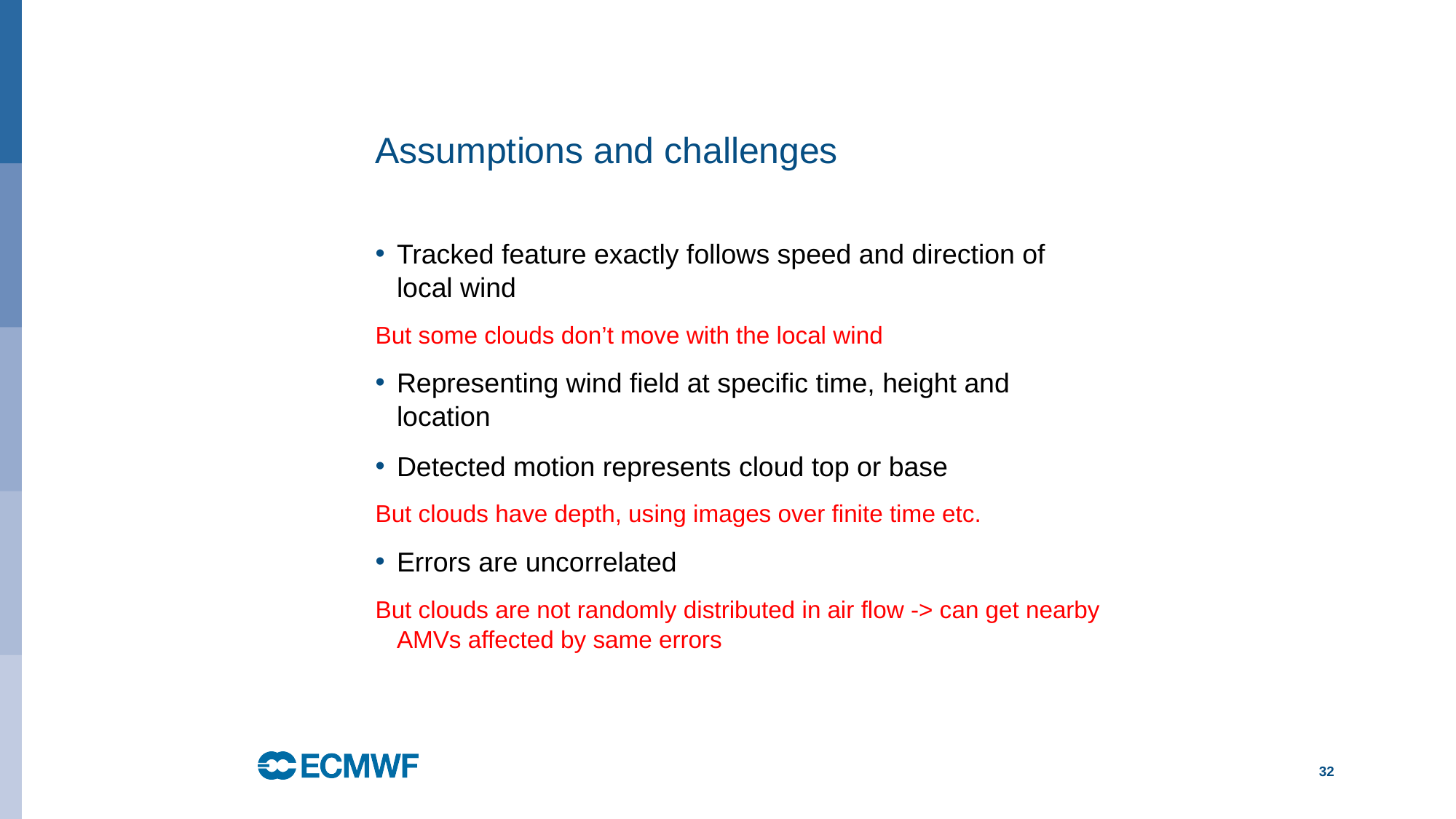

# Assumptions and challenges
Tracked feature exactly follows speed and direction of local wind
But some clouds don’t move with the local wind
Representing wind field at specific time, height and location
Detected motion represents cloud top or base
But clouds have depth, using images over finite time etc.
Errors are uncorrelated
But clouds are not randomly distributed in air flow -> can get nearby AMVs affected by same errors
32